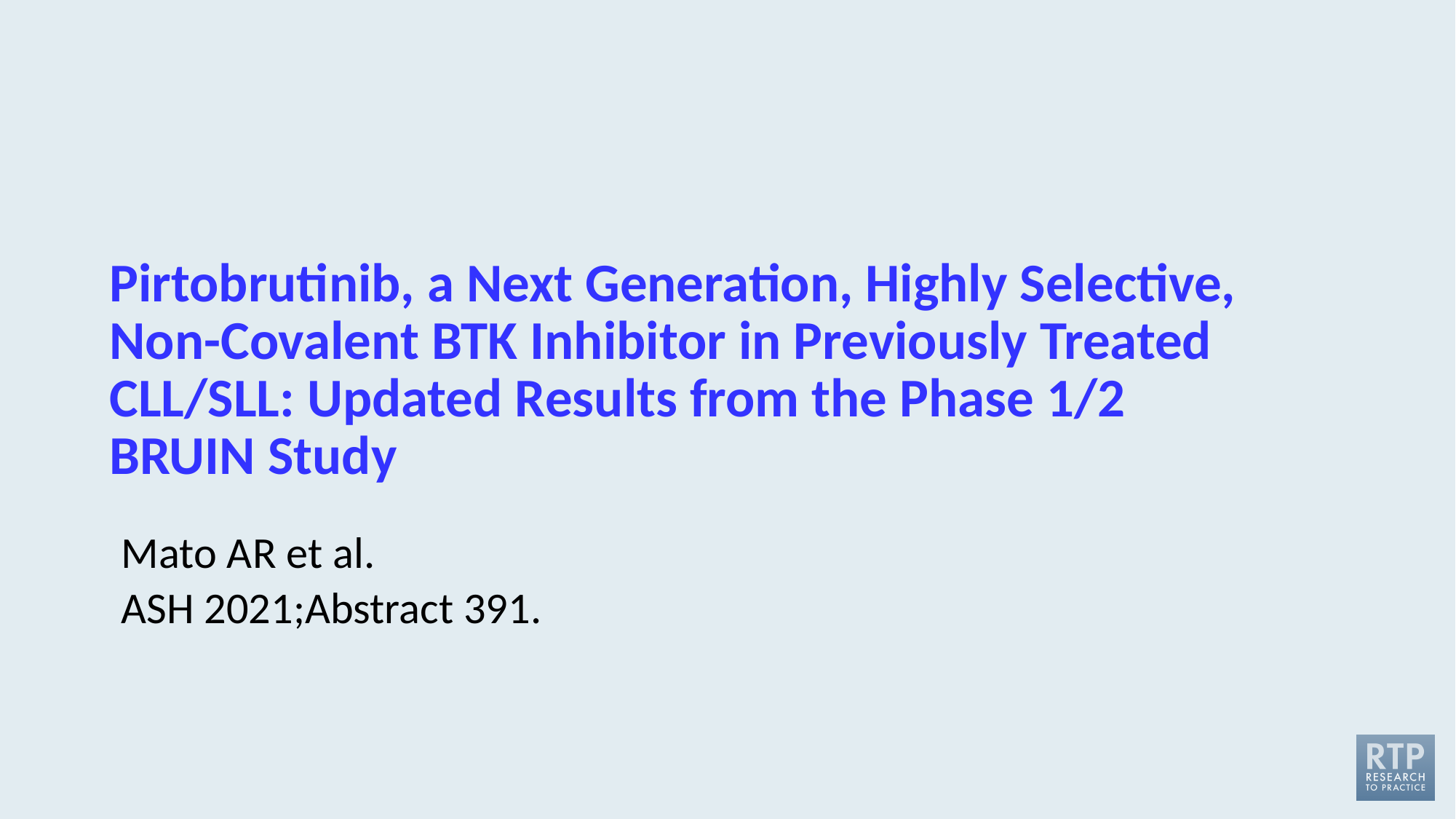

# Pirtobrutinib, a Next Generation, Highly Selective, Non-Covalent BTK Inhibitor in Previously Treated CLL/SLL: Updated Results from the Phase 1/2 BRUIN Study
Mato AR et al.
ASH 2021;Abstract 391.